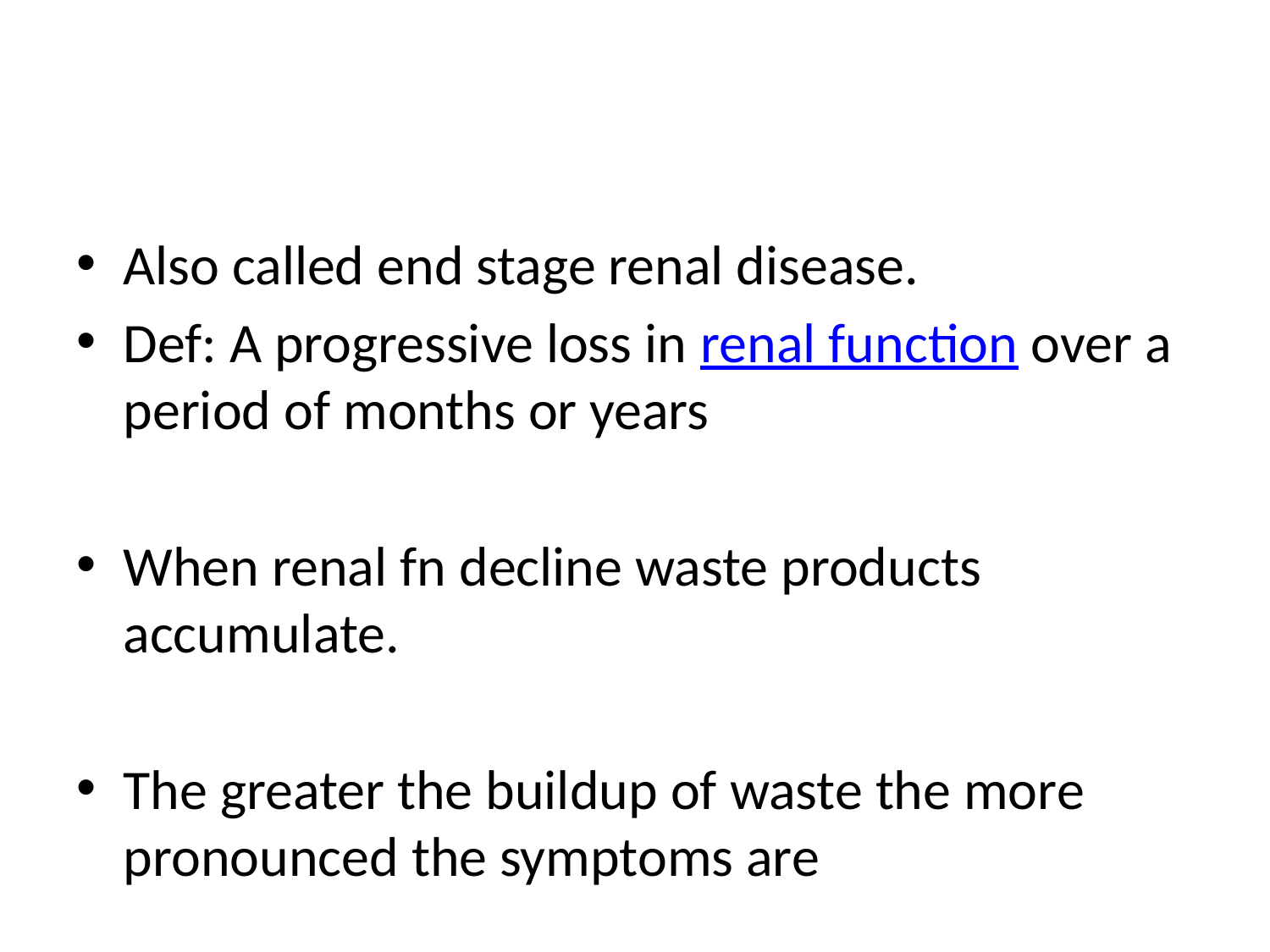

#
Also called end stage renal disease.
Def: A progressive loss in renal function over a period of months or years

When renal fn decline waste products accumulate.

The greater the buildup of waste the more pronounced the symptoms are